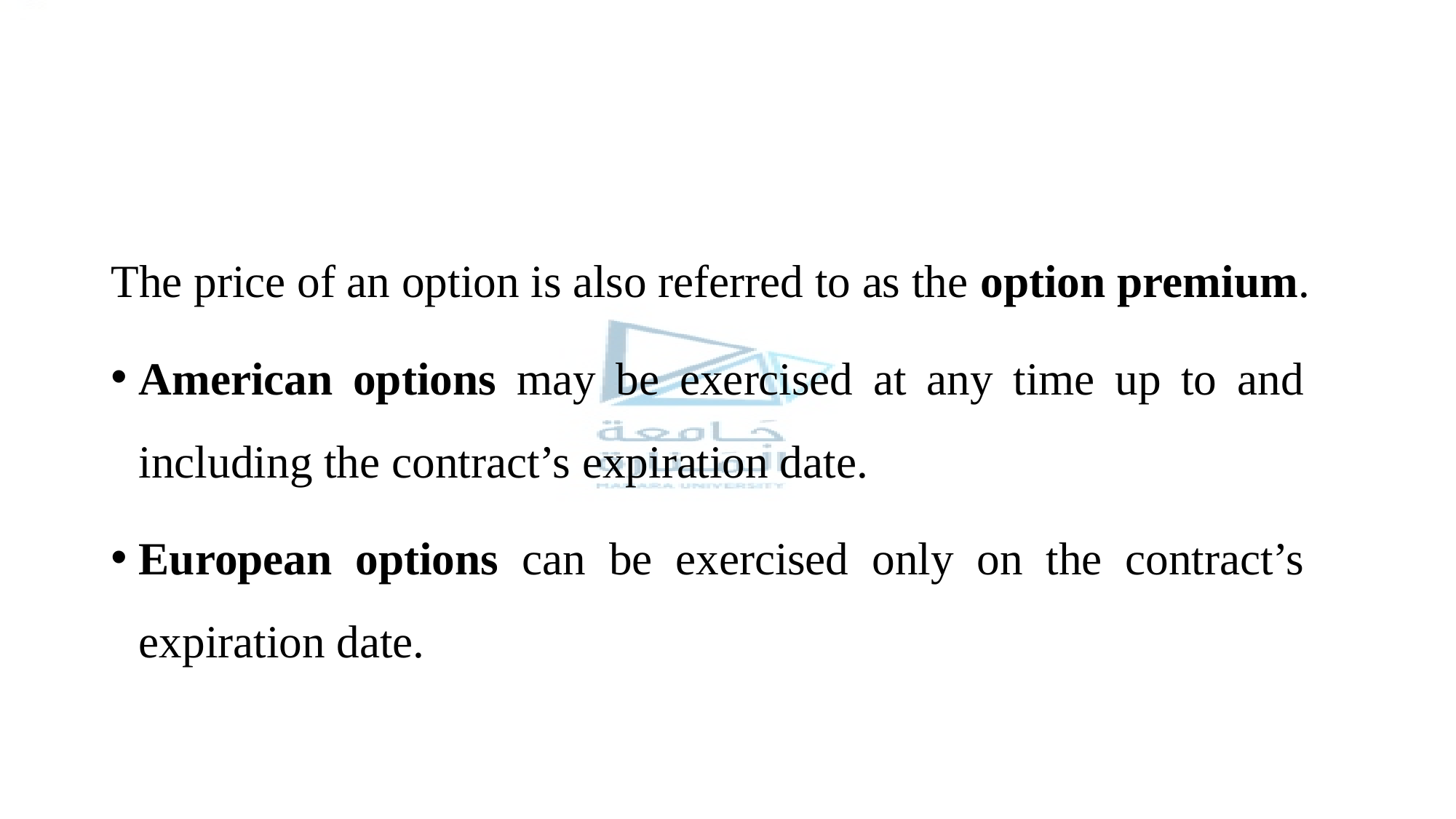

#
The price of an option is also referred to as the option premium.
American options may be exercised at any time up to and including the contract’s expiration date.
European options can be exercised only on the contract’s expiration date.